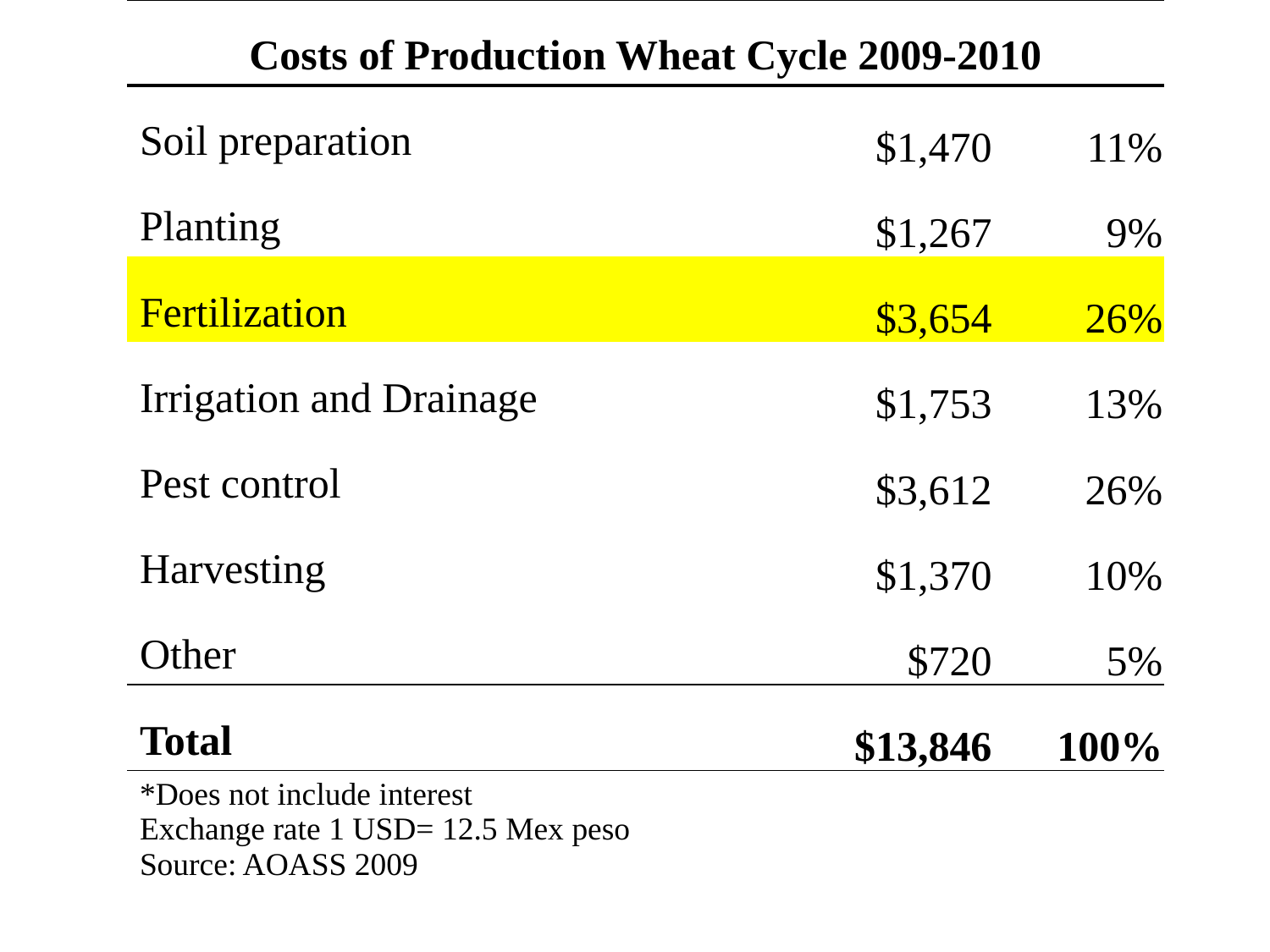

| Costs of Production Wheat Cycle 2009-2010 |  |  |
| --- | --- | --- |
| Soil preparation | $1,470 | 11% |
| Planting | $1,267 | 9% |
| Fertilization | $3,654 | 26% |
| Irrigation and Drainage | $1,753 | 13% |
| Pest control | $3,612 | 26% |
| Harvesting | $1,370 | 10% |
| Other | $720 | 5% |
| Total | $13,846 | 100% |
| \*Does not include interest Exchange rate 1 USD= 12.5 Mex peso Source: AOASS 2009 |  |  |